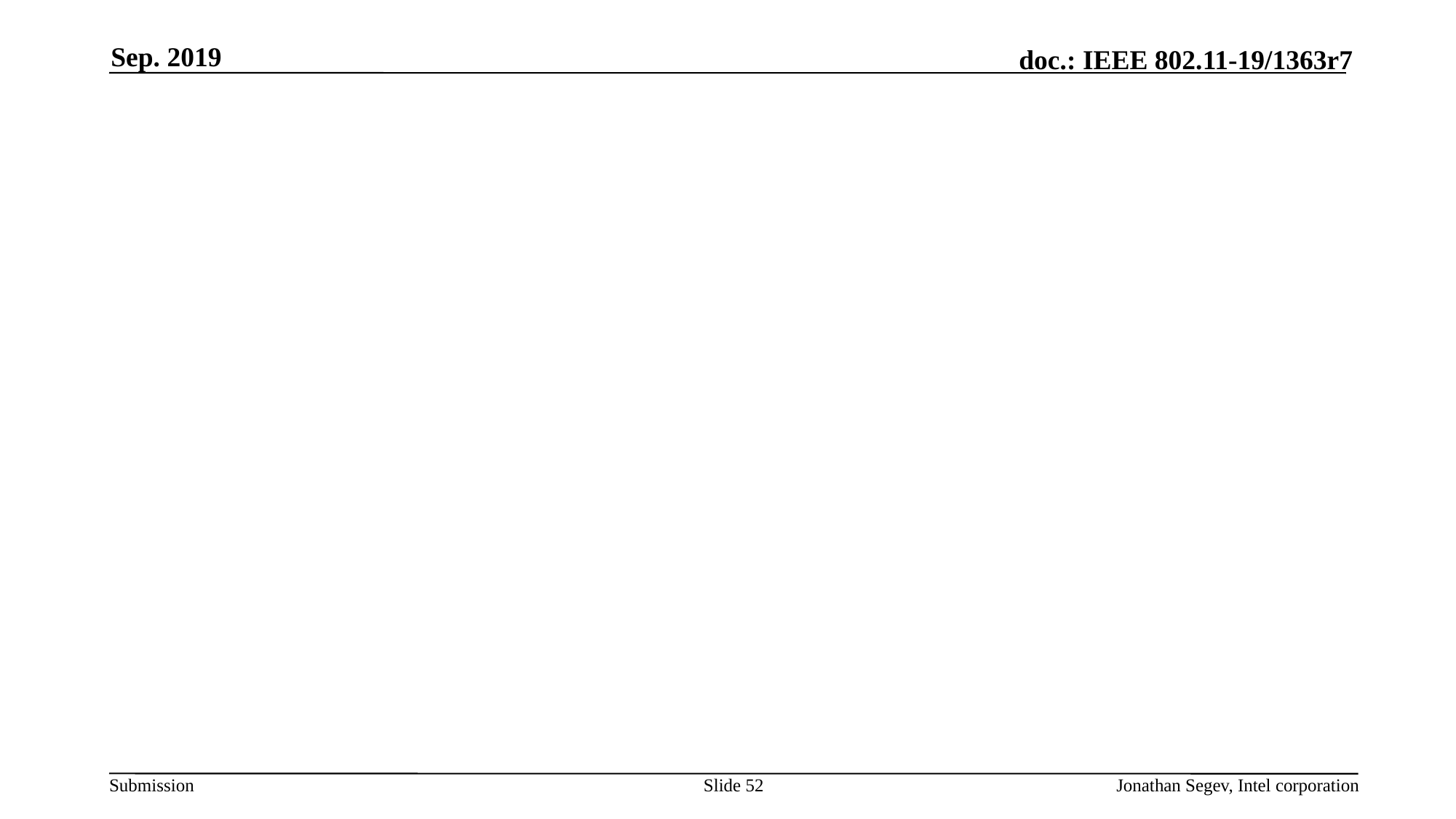

Sep. 2019
#

Slide 52
Jonathan Segev, Intel corporation